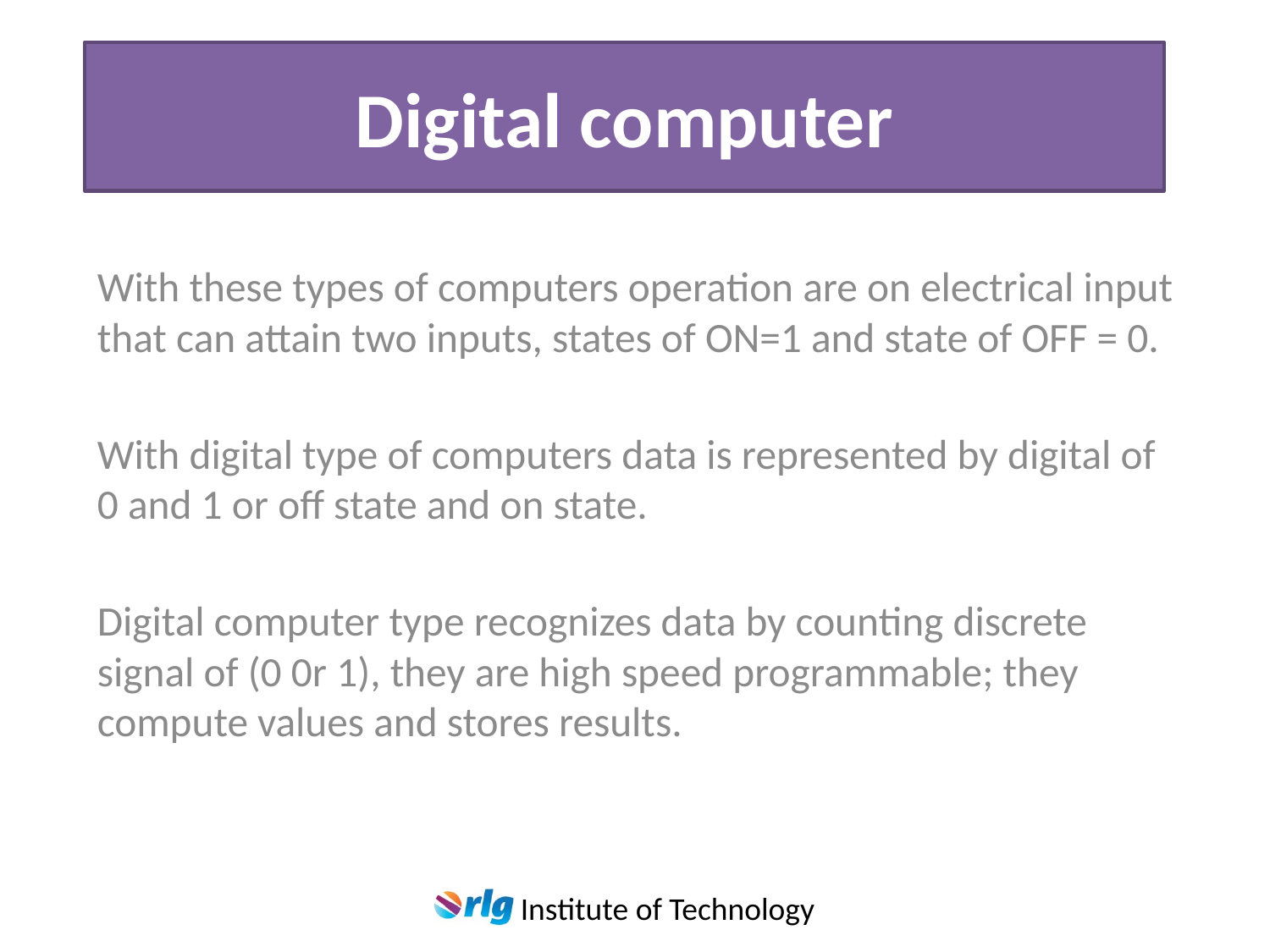

# Digital computer
With these types of computers operation are on electrical input that can attain two inputs, states of ON=1 and state of OFF = 0.

With digital type of computers data is represented by digital of 0 and 1 or off state and on state.

Digital computer type recognizes data by counting discrete signal of (0 0r 1), they are high speed programmable; they compute values and stores results.